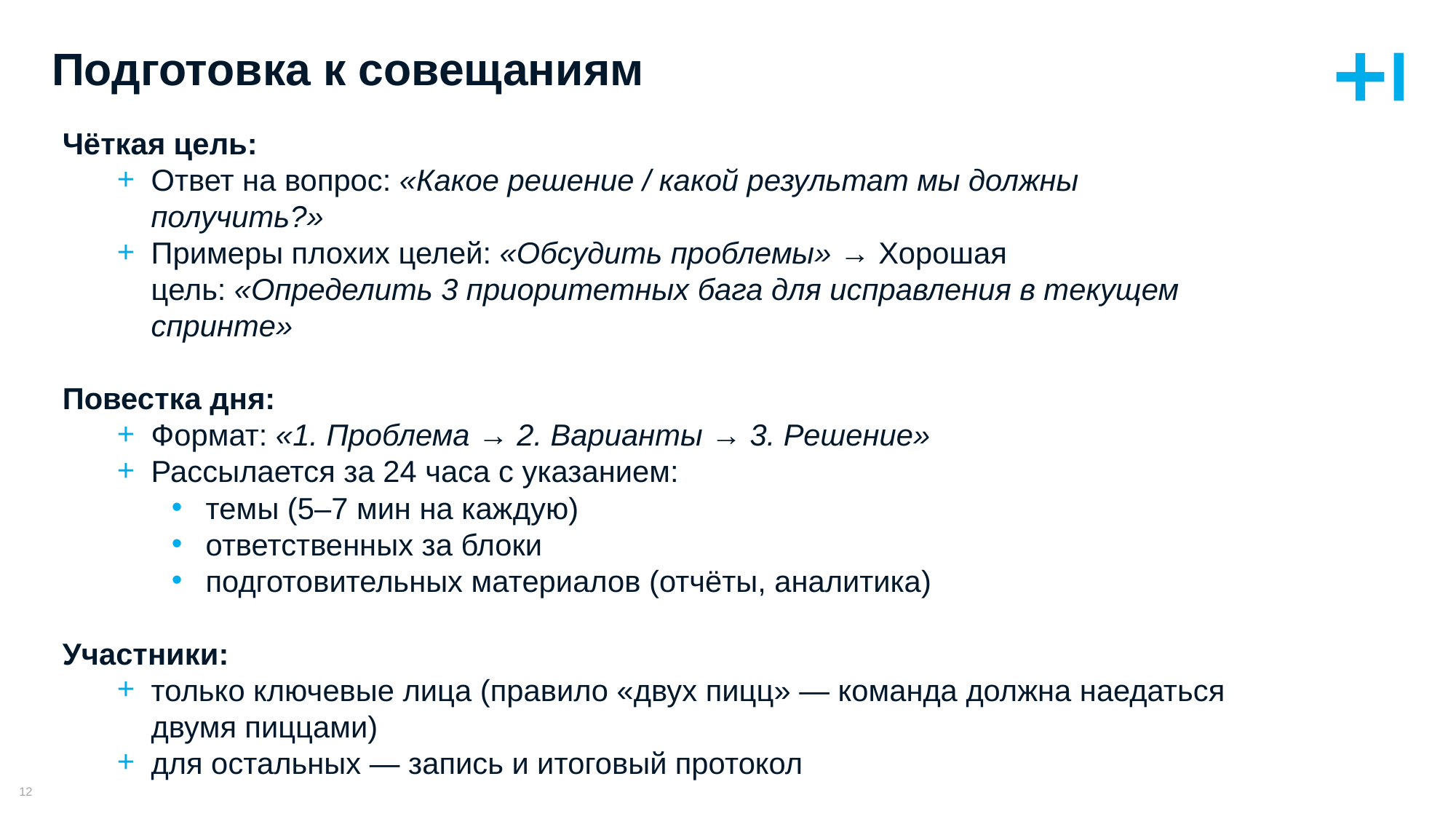

# Подготовка к совещаниям
Чёткая цель:
Ответ на вопрос: «Какое решение / какой результат мы должны получить?»
Примеры плохих целей: «Обсудить проблемы» → Хорошая цель: «Определить 3 приоритетных бага для исправления в текущем спринте»

Повестка дня:
Формат: «1. Проблема → 2. Варианты → 3. Решение»
Рассылается за 24 часа с указанием:
темы (5–7 мин на каждую)
ответственных за блоки
подготовительных материалов (отчёты, аналитика)

Участники:
только ключевые лица (правило «двух пицц» — команда должна наедаться двумя пиццами)
для остальных — запись и итоговый протокол